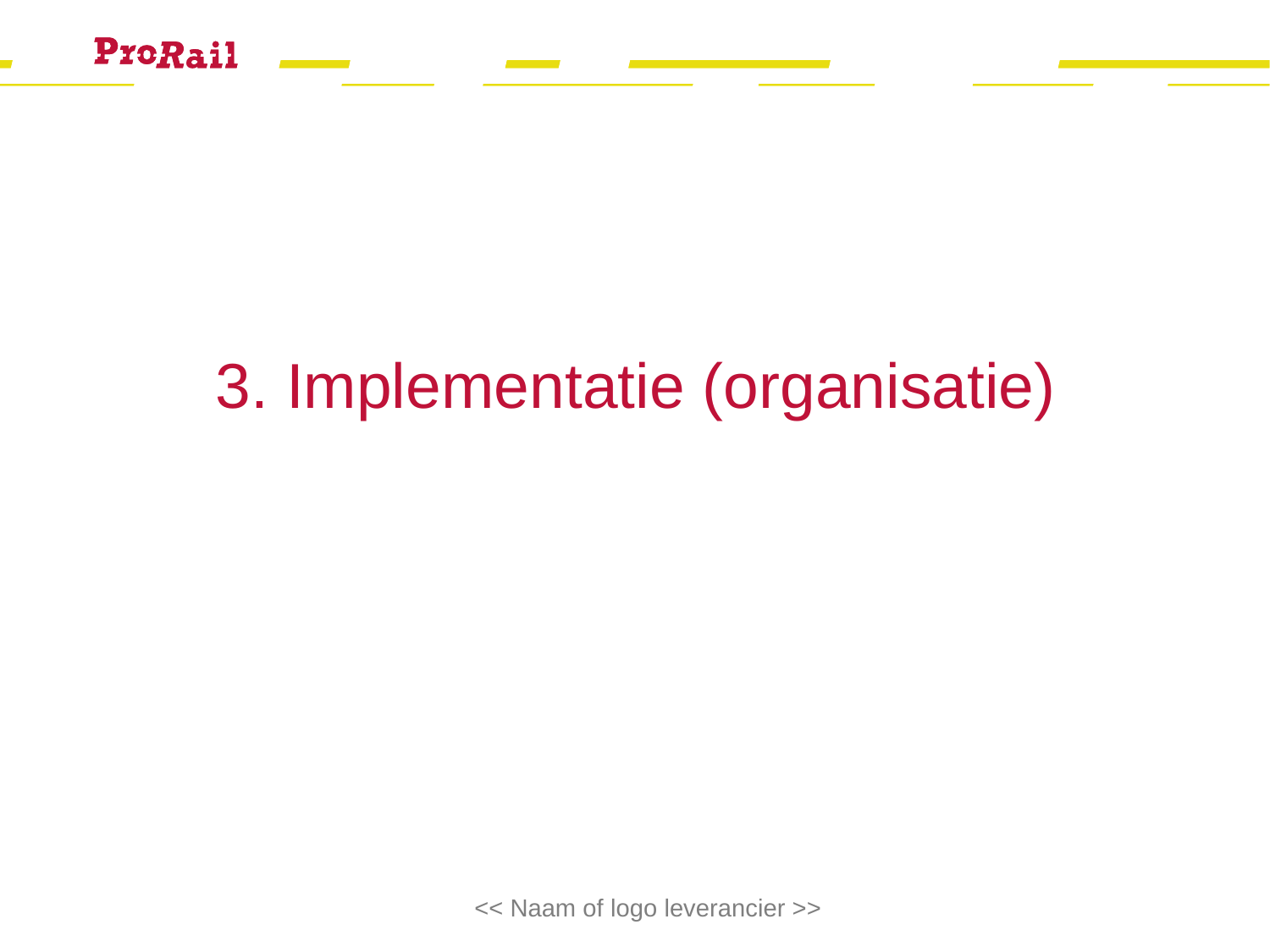

3. Implementatie (organisatie)
<< Naam of logo leverancier >>